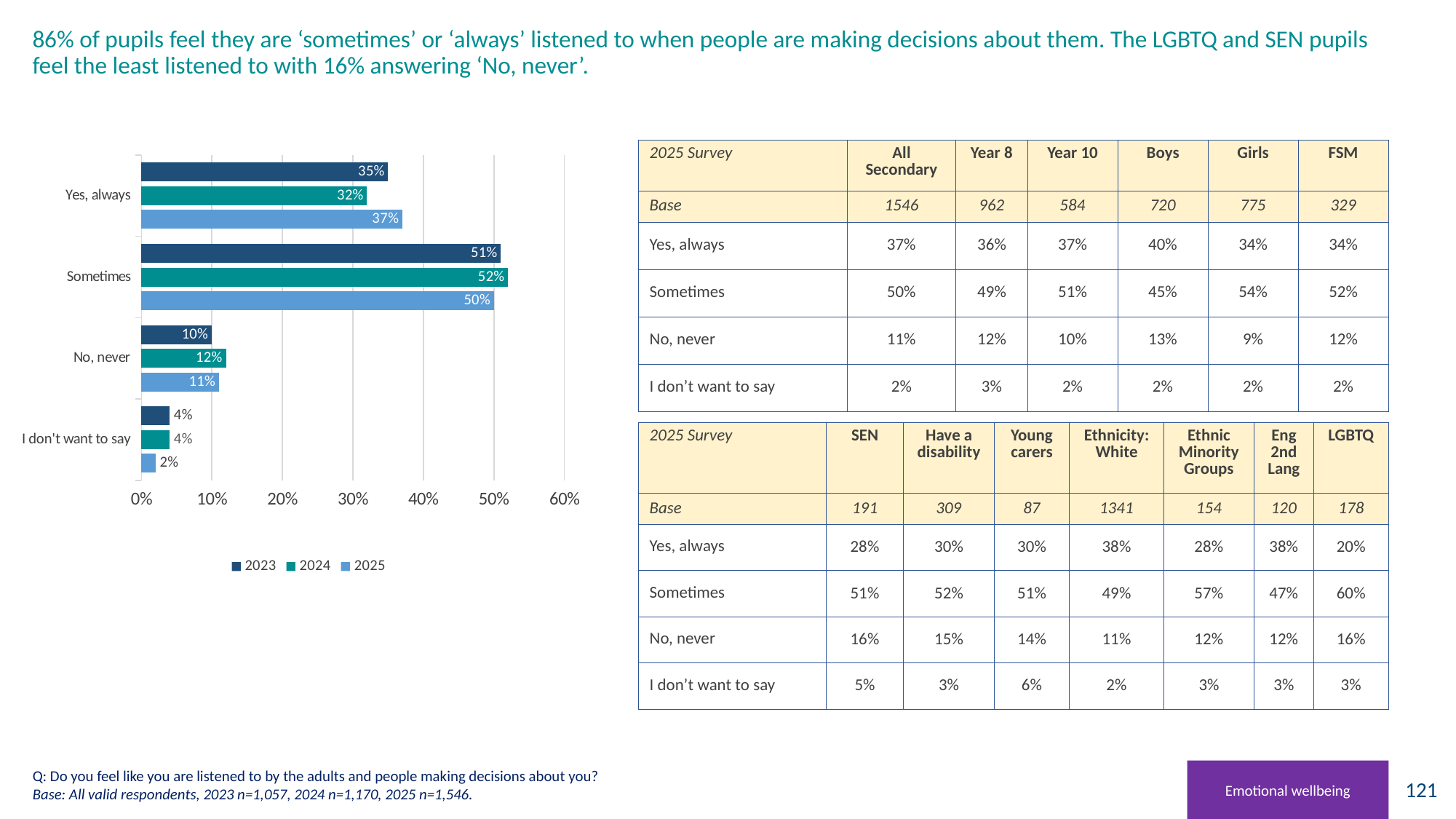

# 86% of pupils feel they are ‘sometimes’ or ‘always’ listened to when people are making decisions about them. The LGBTQ and SEN pupils feel the least listened to with 16% answering ‘No, never’.

### Chart

| Category | 2025 | 2024 | 2023 |
|---|---|---|---|
| I don't want to say | 0.02 | 0.04 | 0.04 |
| No, never | 0.11 | 0.12 | 0.1 |
| Sometimes | 0.5 | 0.52 | 0.51 |
| Yes, always | 0.37 | 0.32 | 0.35 |
| 2025 Survey | All Secondary | Year 8 | Year 10 | Boys | Girls | FSM |
| --- | --- | --- | --- | --- | --- | --- |
| Base | 1546 | 962 | 584 | 720 | 775 | 329 |
| Yes, always | 37% | 36% | 37% | 40% | 34% | 34% |
| Sometimes | 50% | 49% | 51% | 45% | 54% | 52% |
| No, never | 11% | 12% | 10% | 13% | 9% | 12% |
| I don’t want to say | 2% | 3% | 2% | 2% | 2% | 2% |
| 2025 Survey | SEN | Have a disability | Young carers | Ethnicity: White | Ethnic Minority Groups | Eng 2nd Lang | LGBTQ |
| --- | --- | --- | --- | --- | --- | --- | --- |
| Base | 191 | 309 | 87 | 1341 | 154 | 120 | 178 |
| Yes, always | 28% | 30% | 30% | 38% | 28% | 38% | 20% |
| Sometimes | 51% | 52% | 51% | 49% | 57% | 47% | 60% |
| No, never | 16% | 15% | 14% | 11% | 12% | 12% | 16% |
| I don’t want to say | 5% | 3% | 6% | 2% | 3% | 3% | 3% |
Q: Do you feel like you are listened to by the adults and people making decisions about you?
Base: All valid respondents, 2023 n=1,057, 2024 n=1,170, 2025 n=1,546.
Emotional wellbeing